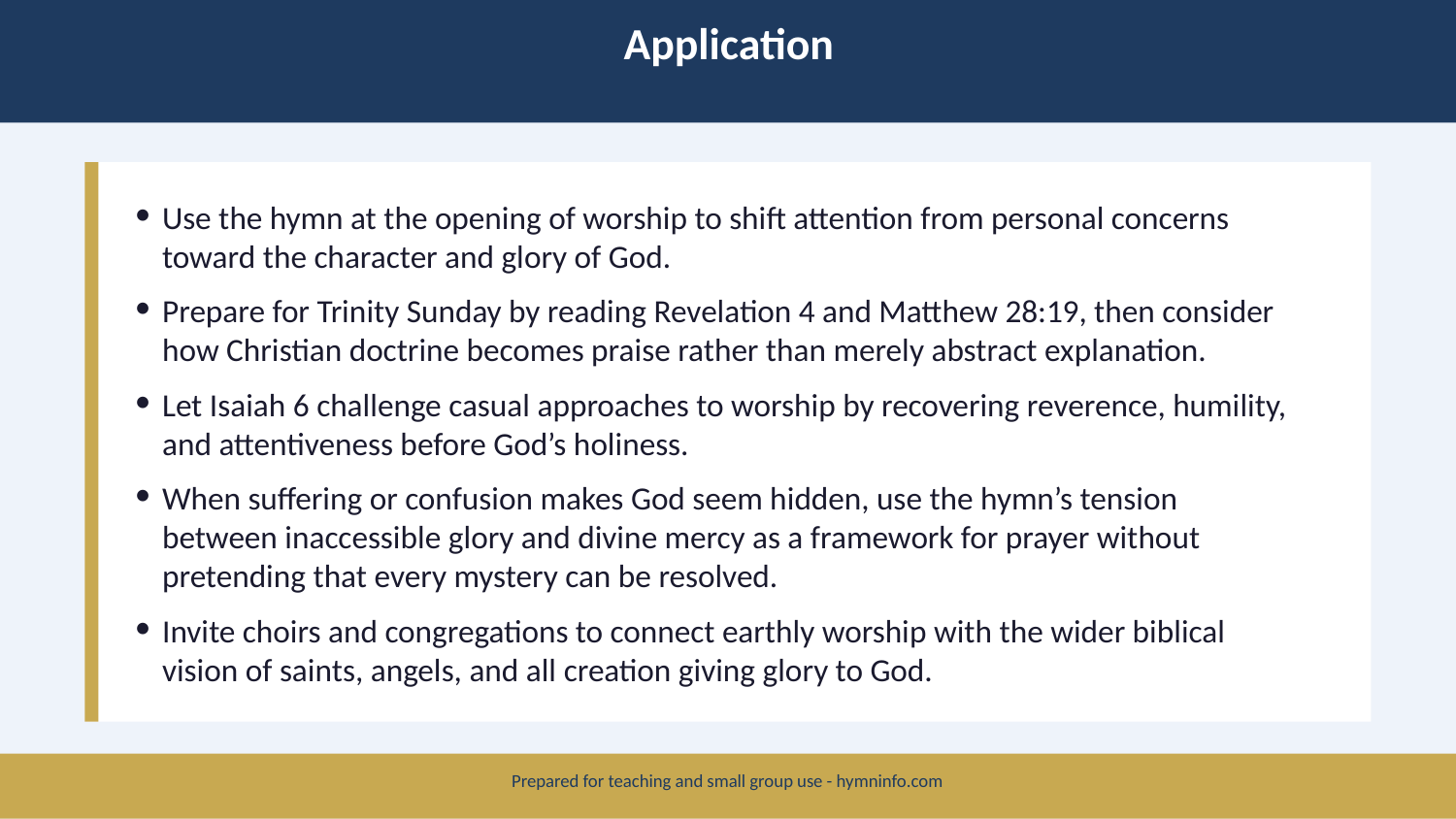

Application

Use the hymn at the opening of worship to shift attention from personal concerns toward the character and glory of God.
Prepare for Trinity Sunday by reading Revelation 4 and Matthew 28:19, then consider how Christian doctrine becomes praise rather than merely abstract explanation.
Let Isaiah 6 challenge casual approaches to worship by recovering reverence, humility, and attentiveness before God’s holiness.
When suffering or confusion makes God seem hidden, use the hymn’s tension between inaccessible glory and divine mercy as a framework for prayer without pretending that every mystery can be resolved.
Invite choirs and congregations to connect earthly worship with the wider biblical vision of saints, angels, and all creation giving glory to God.

Prepared for teaching and small group use - hymninfo.com